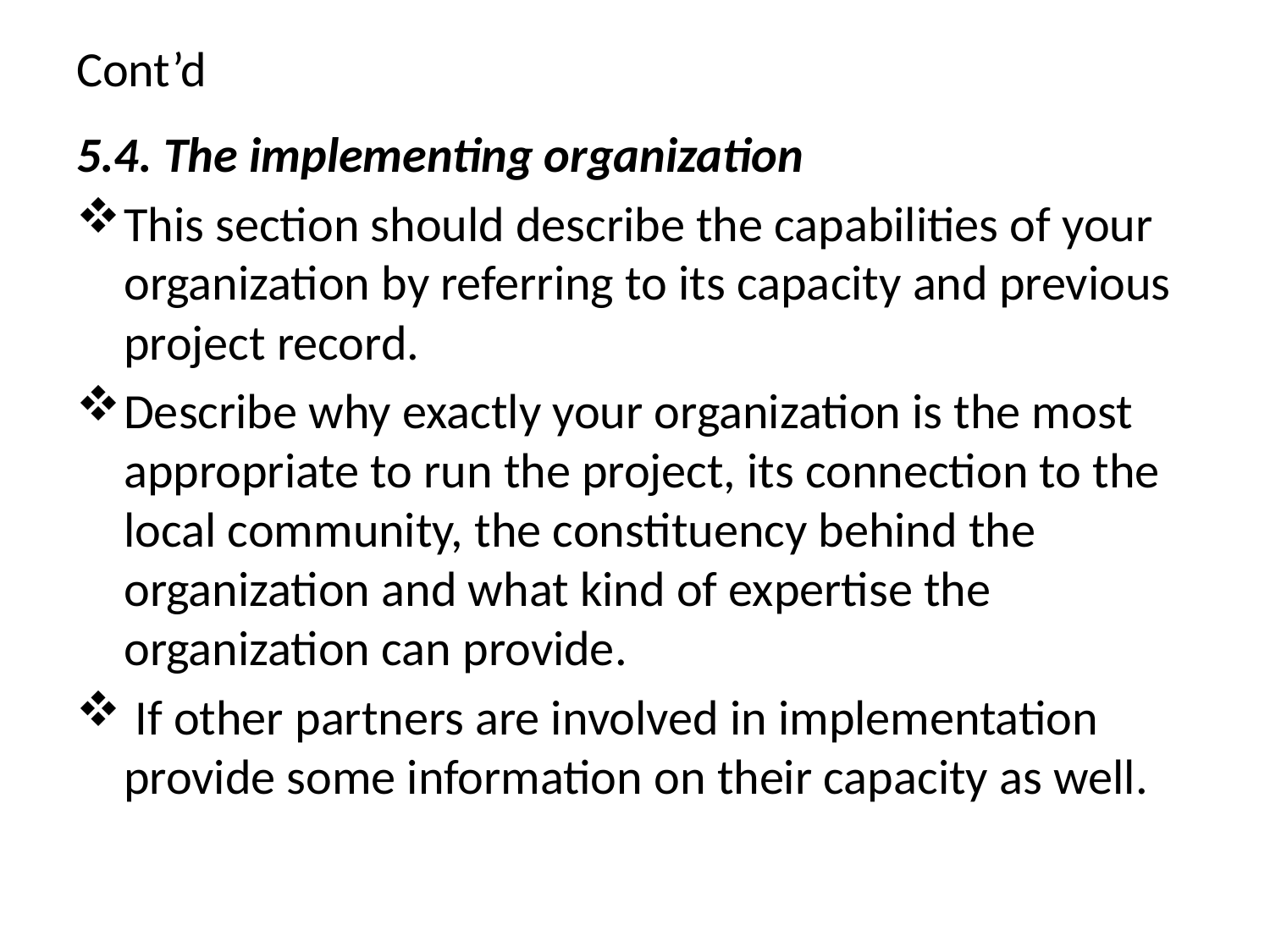

# Cont’d
5.4. The implementing organization
This section should describe the capabilities of your organization by referring to its capacity and previous project record.
Describe why exactly your organization is the most appropriate to run the project, its connection to the local community, the constituency behind the organization and what kind of expertise the organization can provide.
 If other partners are involved in implementation provide some information on their capacity as well.